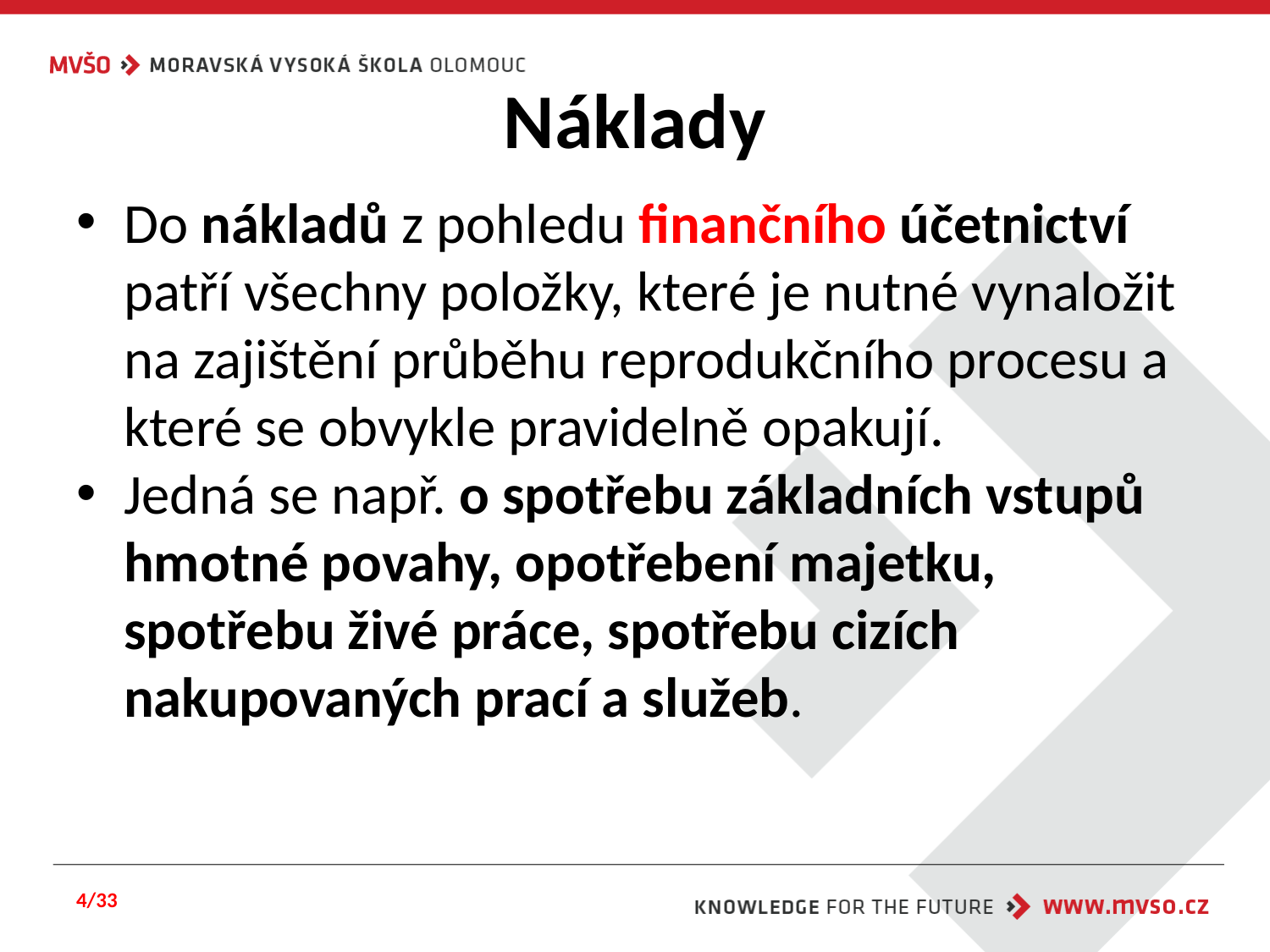

# Náklady
Do nákladů z pohledu finančního účetnictví patří všechny položky, které je nutné vynaložit na zajištění průběhu reprodukčního procesu a které se obvykle pravidelně opakují.
Jedná se např. o spotřebu základních vstupů hmotné povahy, opotřebení majetku, spotřebu živé práce, spotřebu cizích nakupovaných prací a služeb.
4/33